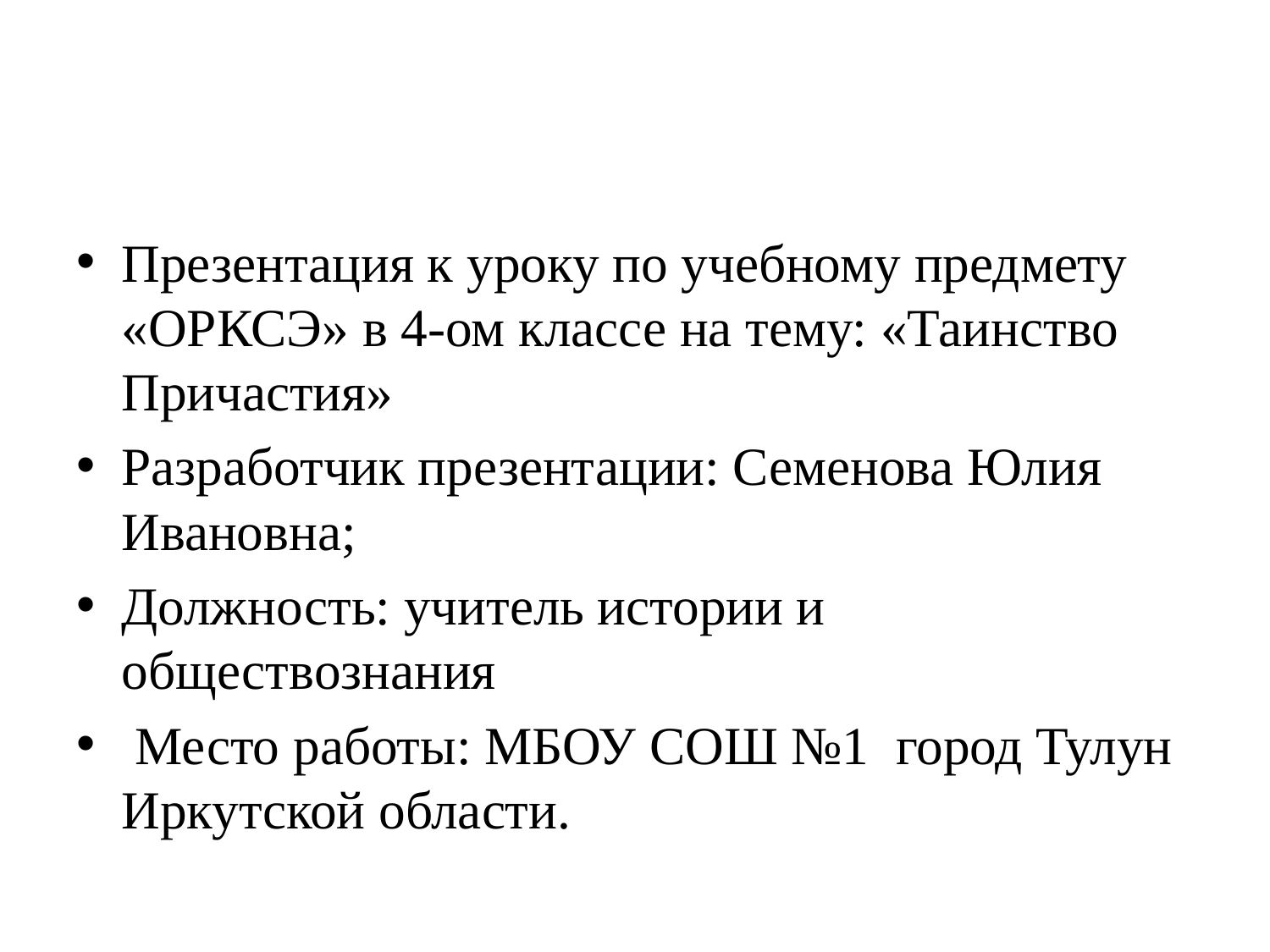

#
Презентация к уроку по учебному предмету «ОРКСЭ» в 4-ом классе на тему: «Таинство Причастия»
Разработчик презентации: Семенова Юлия Ивановна;
Должность: учитель истории и обществознания
 Место работы: МБОУ СОШ №1  город Тулун Иркутской области.